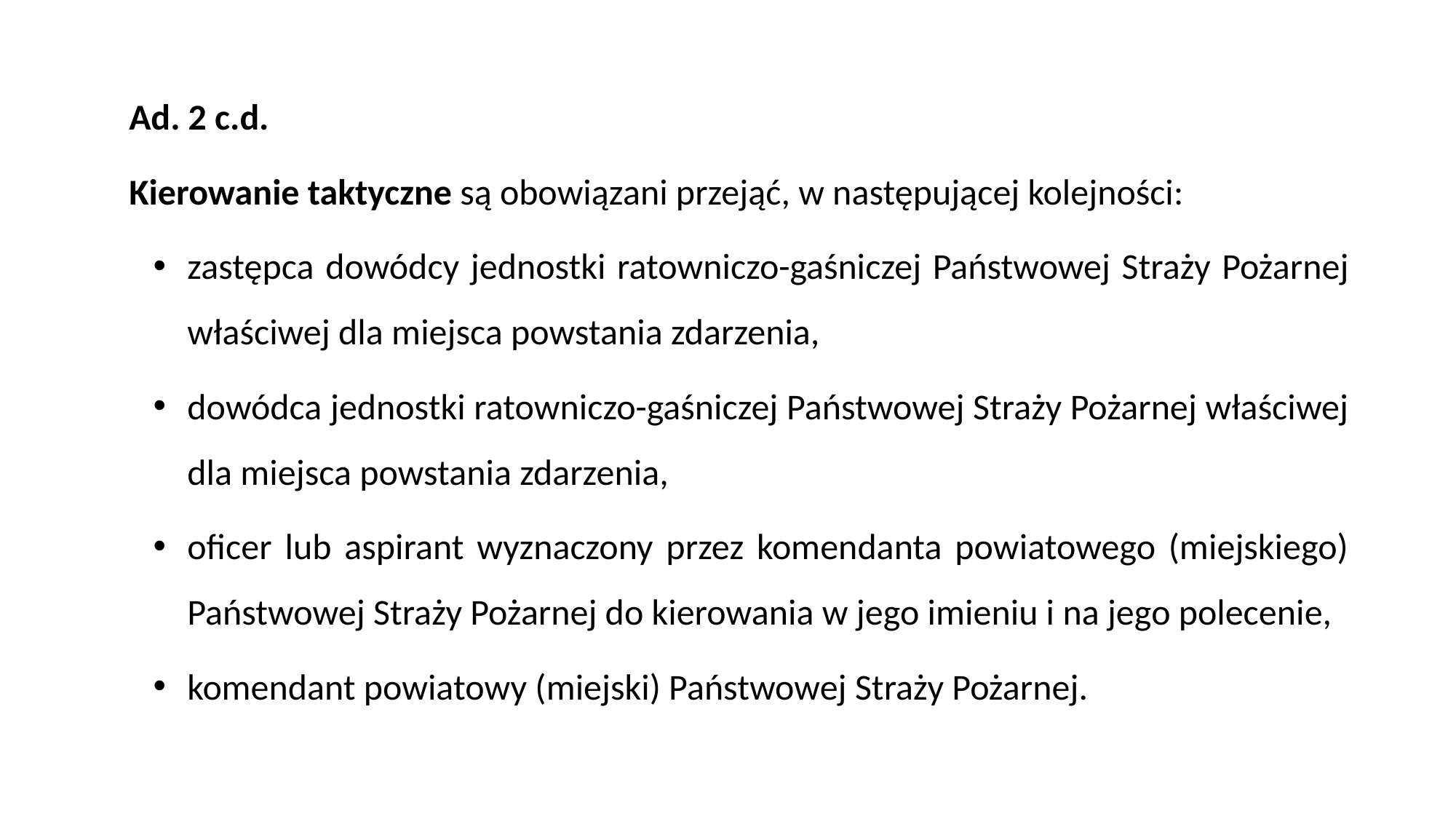

Ad. 2 c.d.
Kierowanie taktyczne są obowiązani przejąć, w następującej kolejności:
zastępca dowódcy jednostki ratowniczo-gaśniczej Państwowej Straży Pożarnej właściwej dla miejsca powstania zdarzenia,
dowódca jednostki ratowniczo-gaśniczej Państwowej Straży Pożarnej właściwej dla miejsca powstania zdarzenia,
oficer lub aspirant wyznaczony przez komendanta powiatowego (miejskiego) Państwowej Straży Pożarnej do kierowania w jego imieniu i na jego polecenie,
komendant powiatowy (miejski) Państwowej Straży Pożarnej.